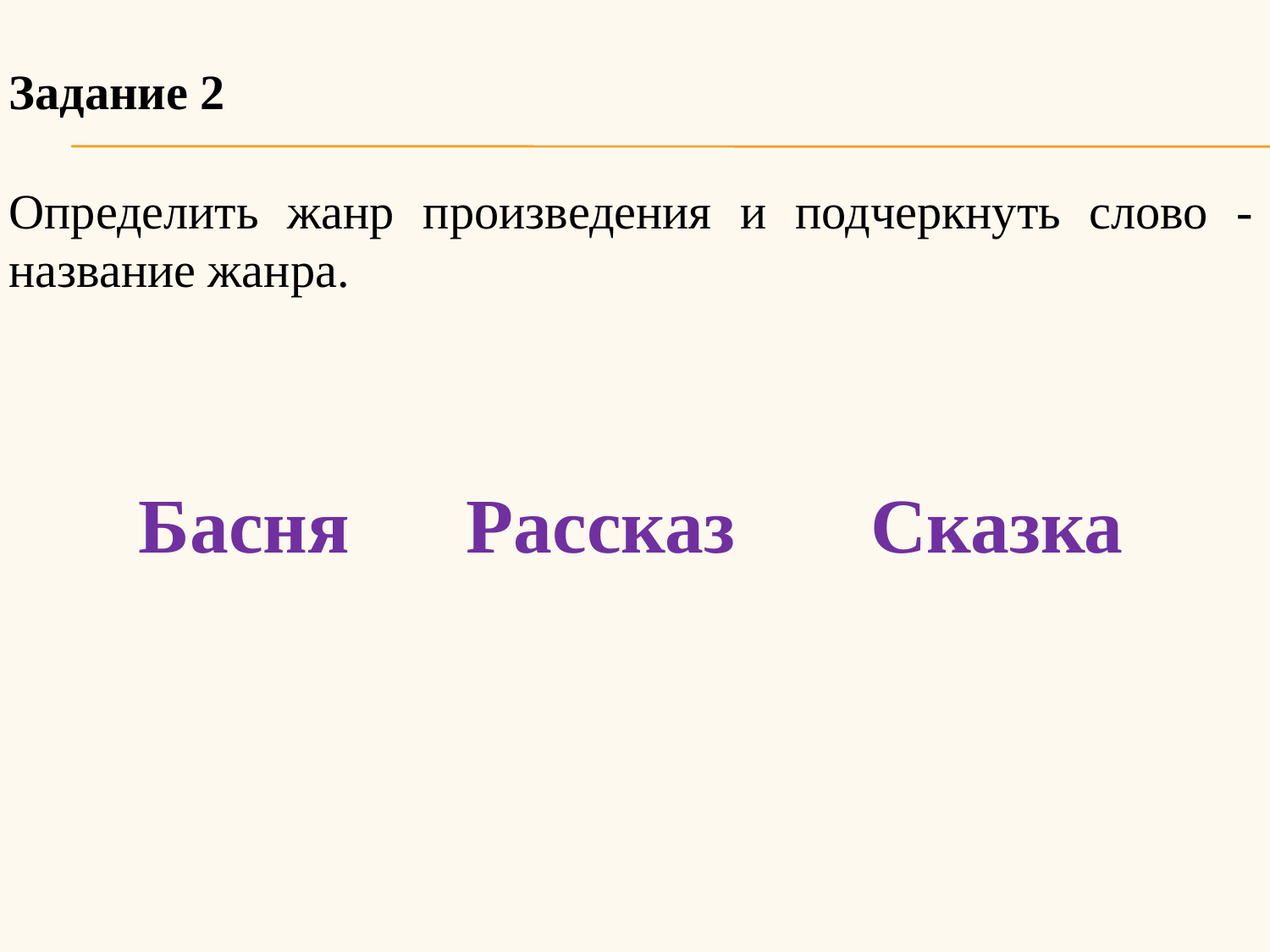

Задание 2

Определить жанр произведения и подчеркнуть слово -название жанра.

Басня      Рассказ       Сказка